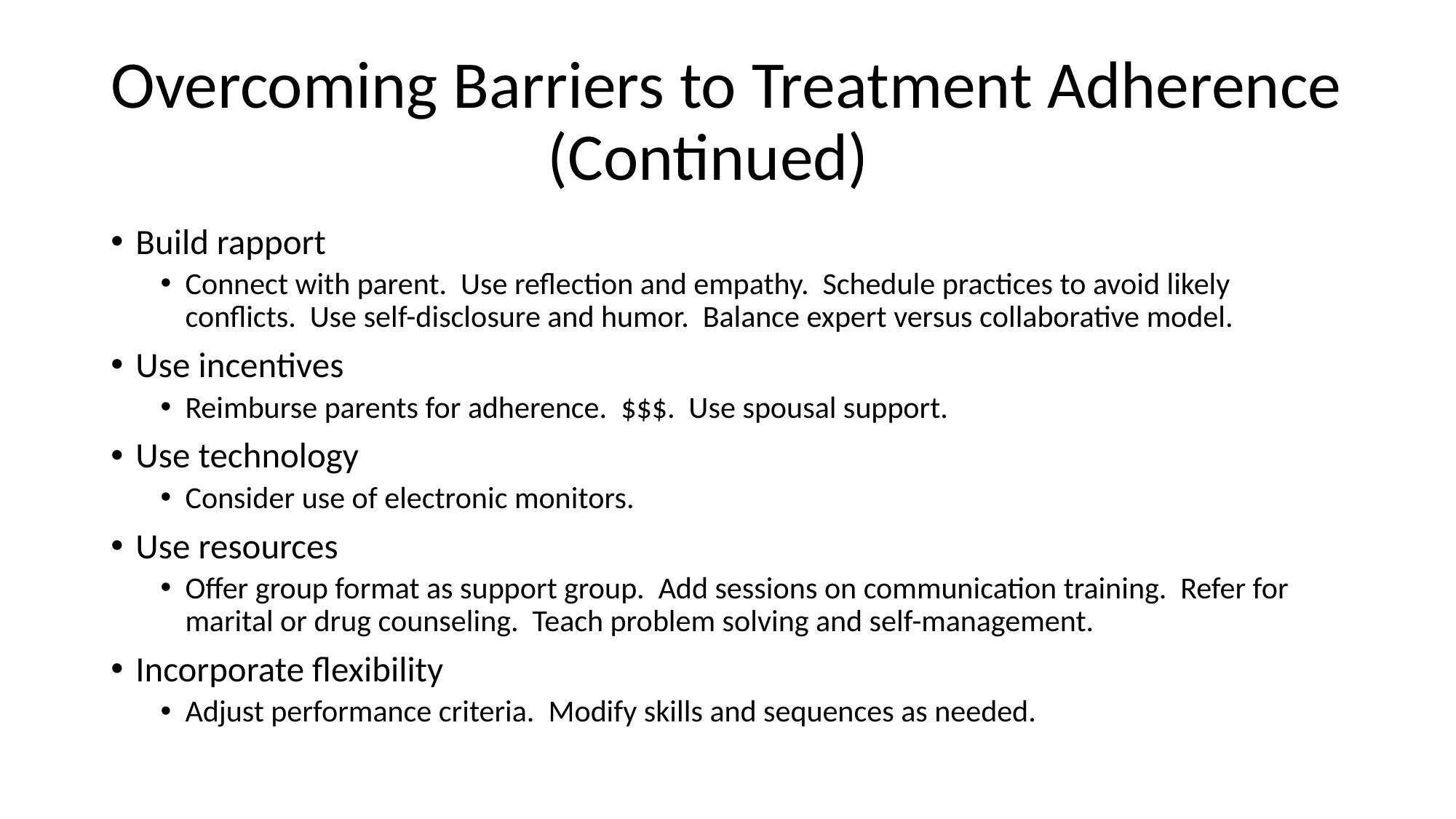

# Overcoming Barriers to Treatment Adherence (Continued)
Build rapport
Connect with parent.  Use reflection and empathy.  Schedule practices to avoid likely conflicts.  Use self-disclosure and humor.  Balance expert versus collaborative model.
Use incentives
Reimburse parents for adherence.  $$$.  Use spousal support.
Use technology
Consider use of electronic monitors.
Use resources
Offer group format as support group.  Add sessions on communication training.  Refer for marital or drug counseling.  Teach problem solving and self-management.
Incorporate flexibility
Adjust performance criteria.  Modify skills and sequences as needed.